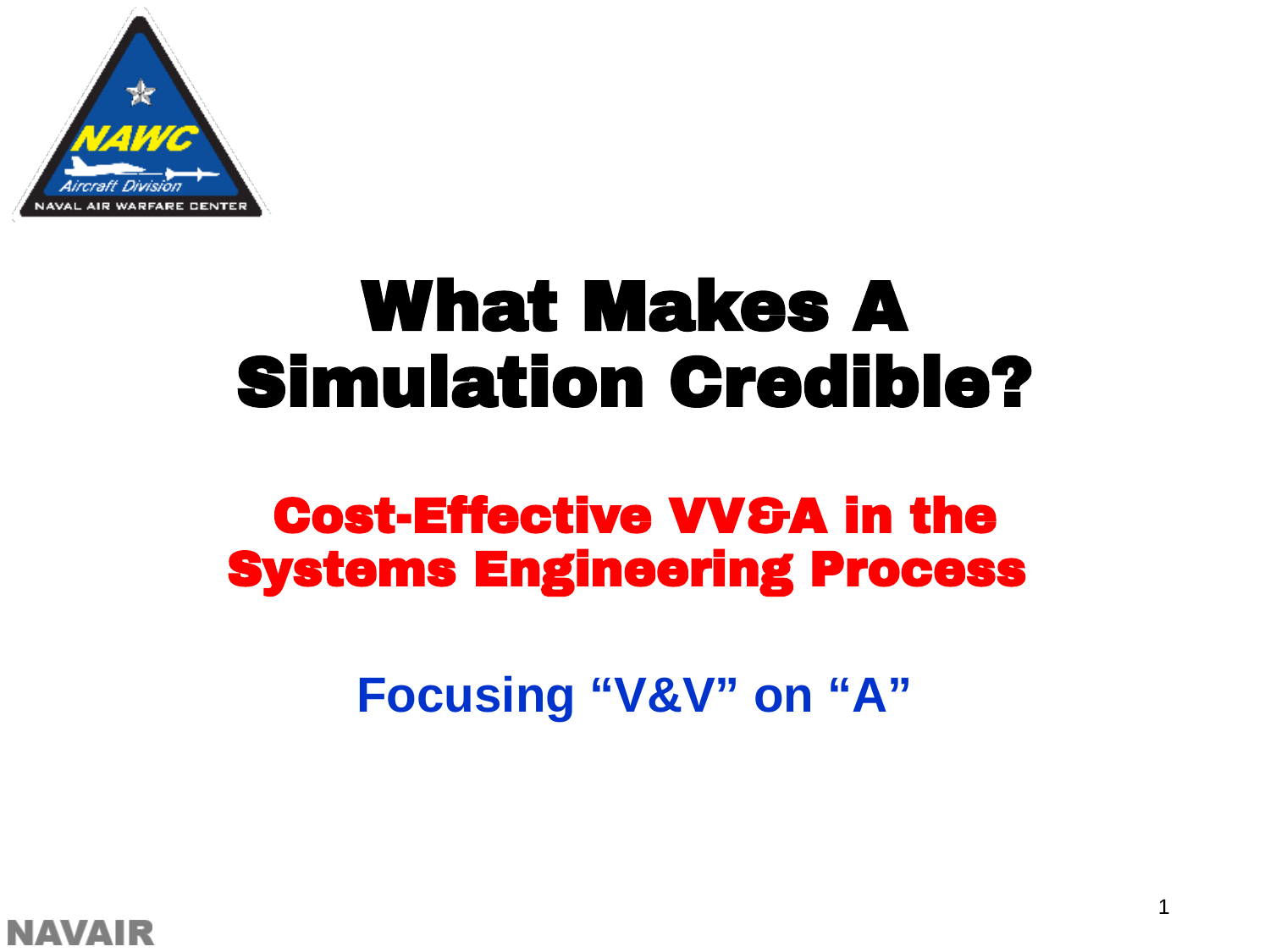

# What Makes A Simulation Credible? Cost-Effective VV&A in the Systems Engineering Process
Focusing “V&V” on “A”
1